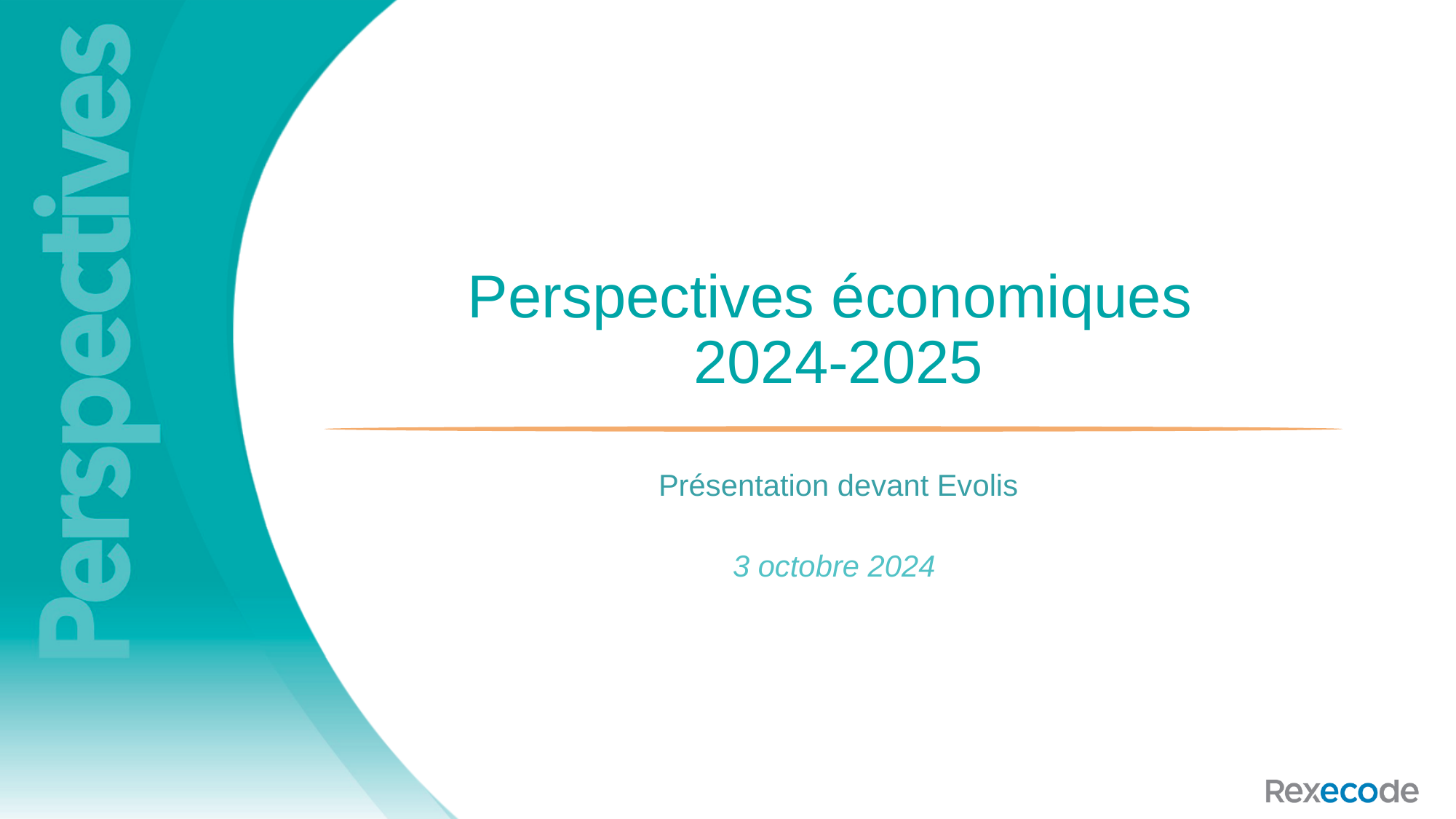

# Perspectives économiques 2024-2025
Présentation devant Evolis
3 octobre 2024